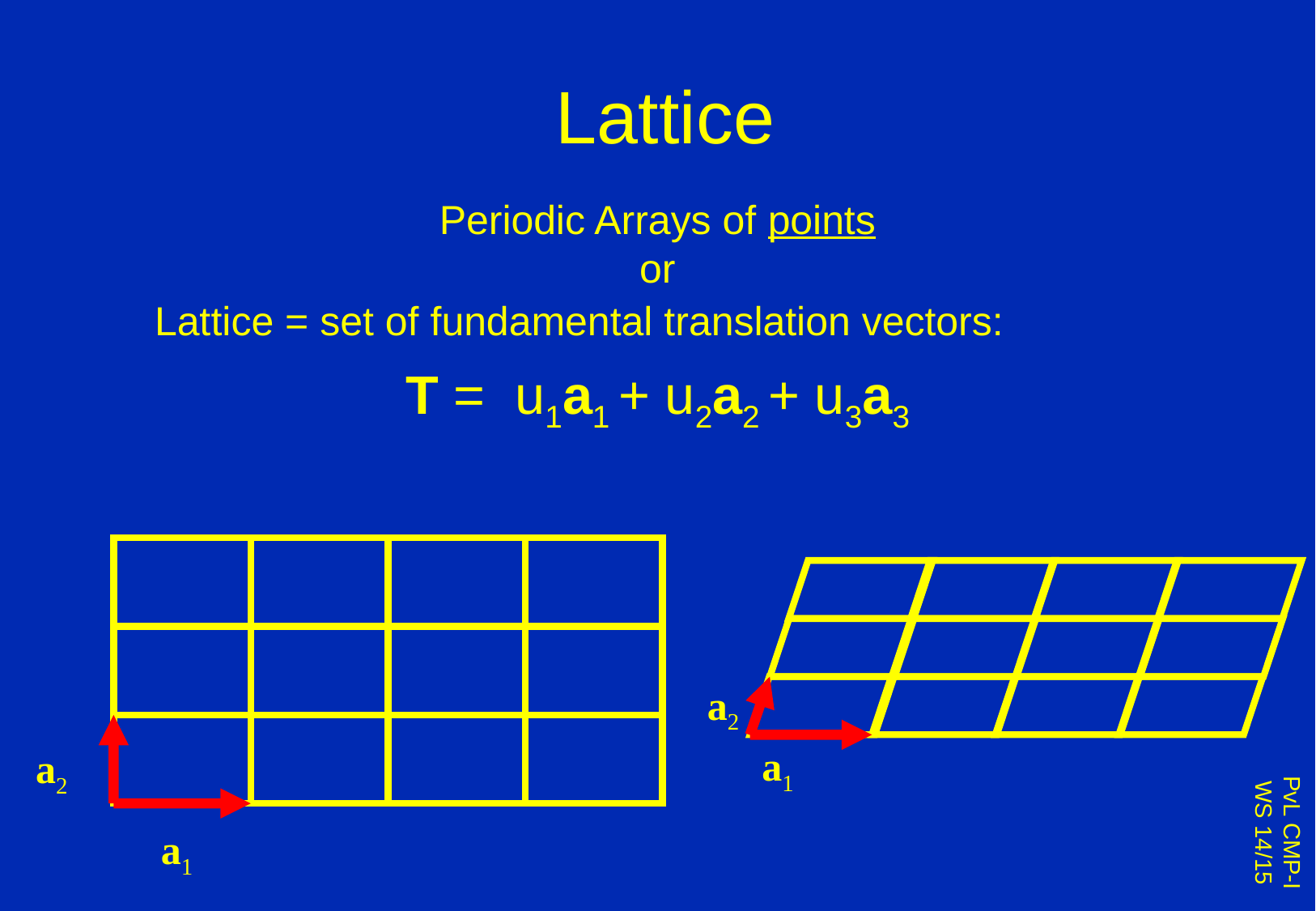

# Lattice
Periodic Arrays of points
or
Lattice = set of fundamental translation vectors:
T =  u1a1 + u2a2 + u3a3

a2
a1

a2

a1